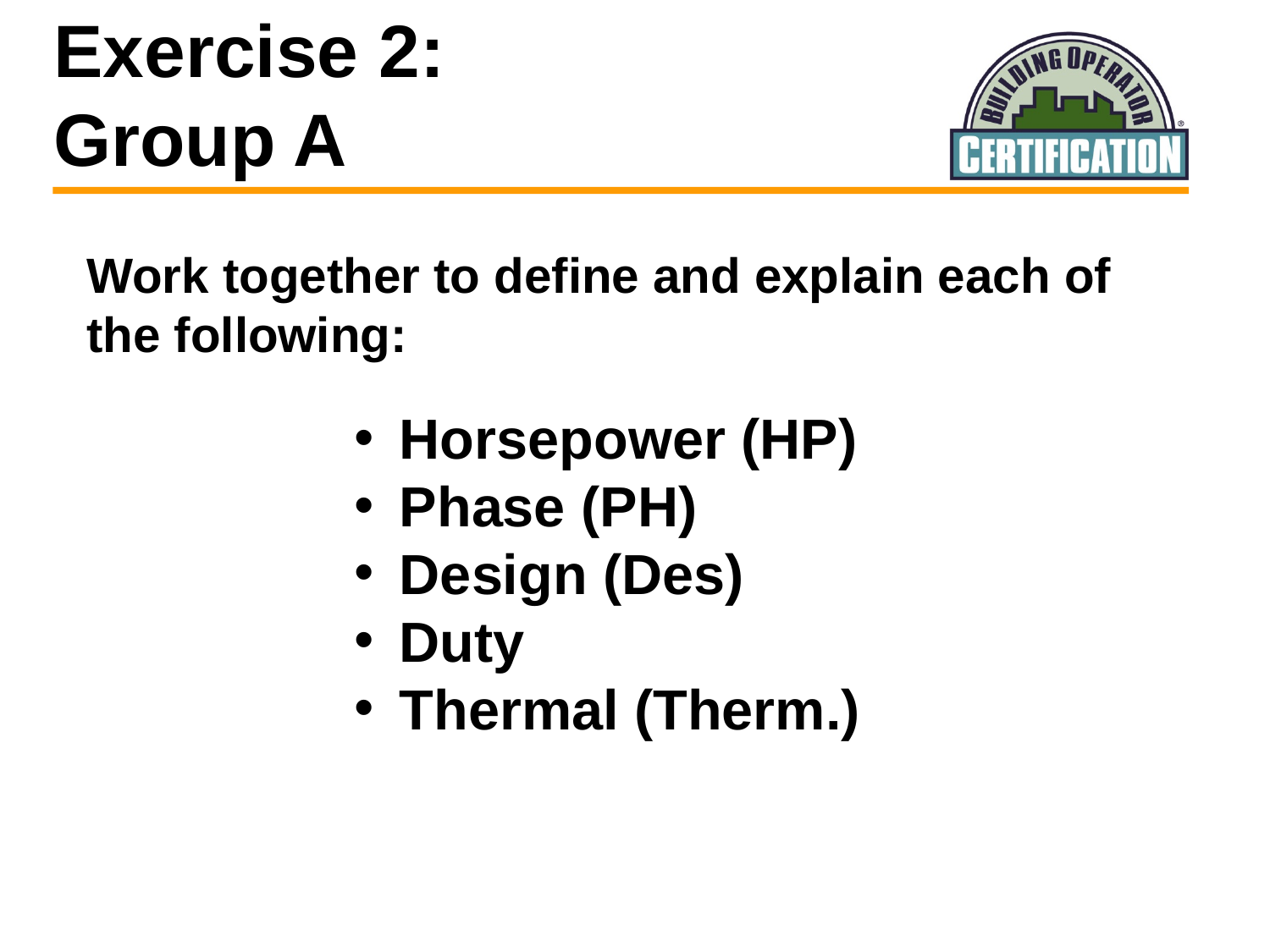

# Exercise 2: Group A
Work together to define and explain each of the following:
 Horsepower (HP)
 Phase (PH)
 Design (Des)
 Duty
 Thermal (Therm.)